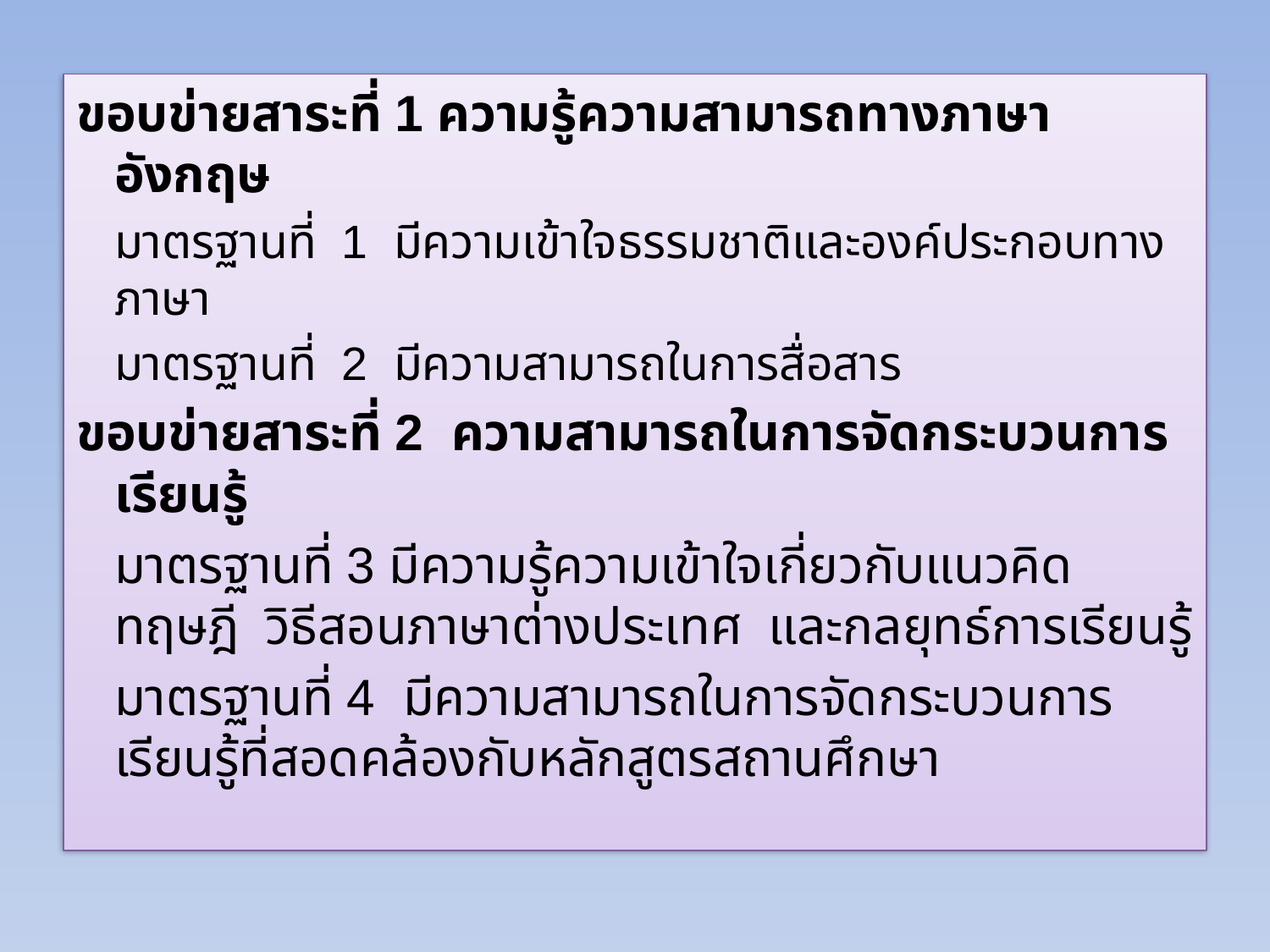

ขอบข่ายสาระที่ 1 ความรู้ความสามารถทางภาษาอังกฤษ
	มาตรฐานที่  1  มีความเข้าใจธรรมชาติและองค์ประกอบทางภาษา
	มาตรฐานที่  2  มีความสามารถในการสื่อสาร
ขอบข่ายสาระที่ 2  ความสามารถในการจัดกระบวนการเรียนรู้
	มาตรฐานที่ 3 มีความรู้ความเข้าใจเกี่ยวกับแนวคิด  ทฤษฎี  วิธีสอนภาษาต่างประเทศ  และกลยุทธ์การเรียนรู้
	มาตรฐานที่ 4  มีความสามารถในการจัดกระบวนการเรียนรู้ที่สอดคล้องกับหลักสูตรสถานศึกษา